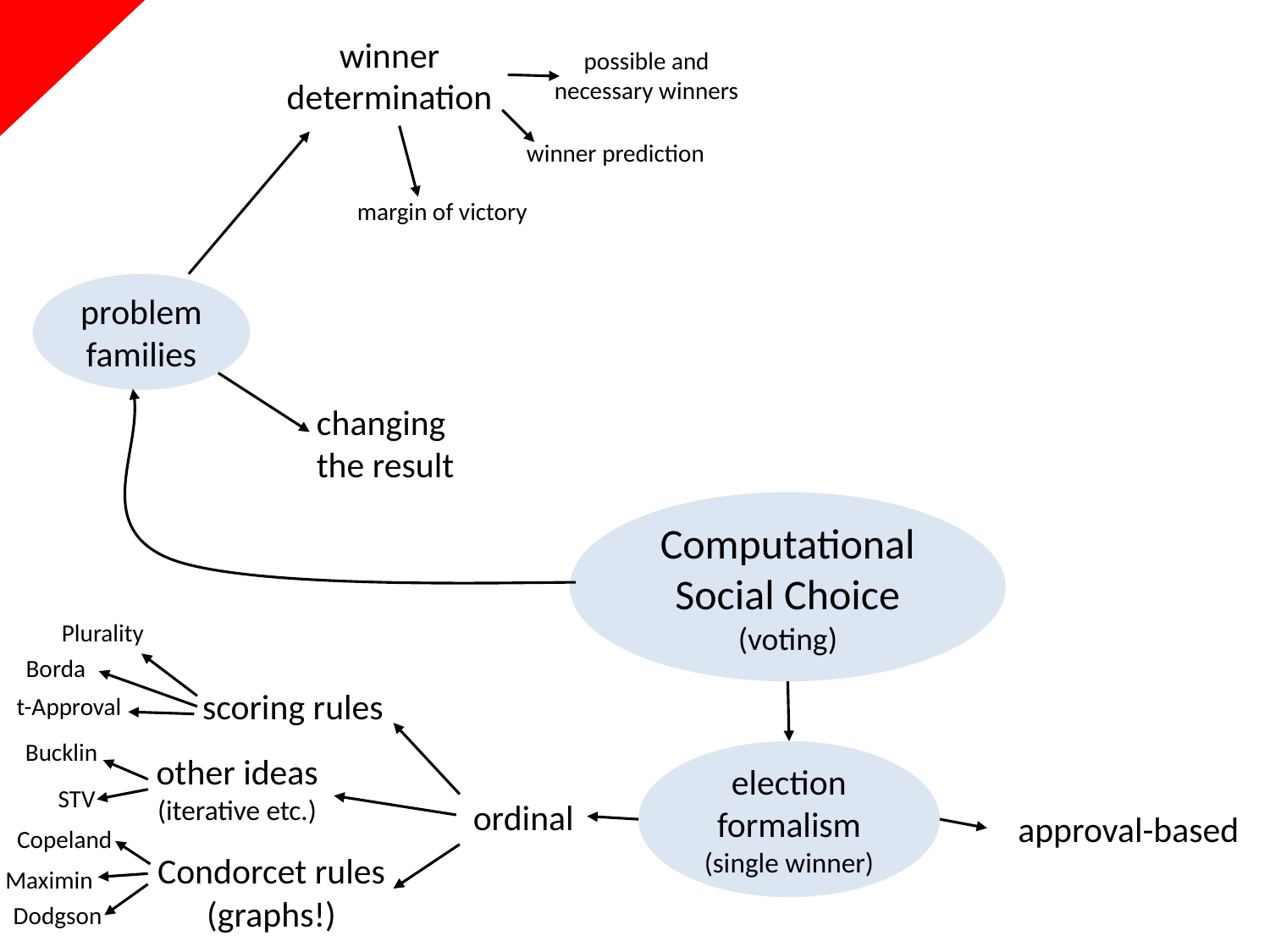

winner determination
possible and necessary winners
winner prediction
margin of victory
problem families

changing
the result
Computational Social Choice
(voting)
Plurality
Borda
scoring rules
t-Approval
Bucklin
election formalism
(single winner)
other ideas
(iterative etc.)
STV
ordinal
approval-based
Copeland
Condorcet rules
(graphs!)
Maximin
Dodgson